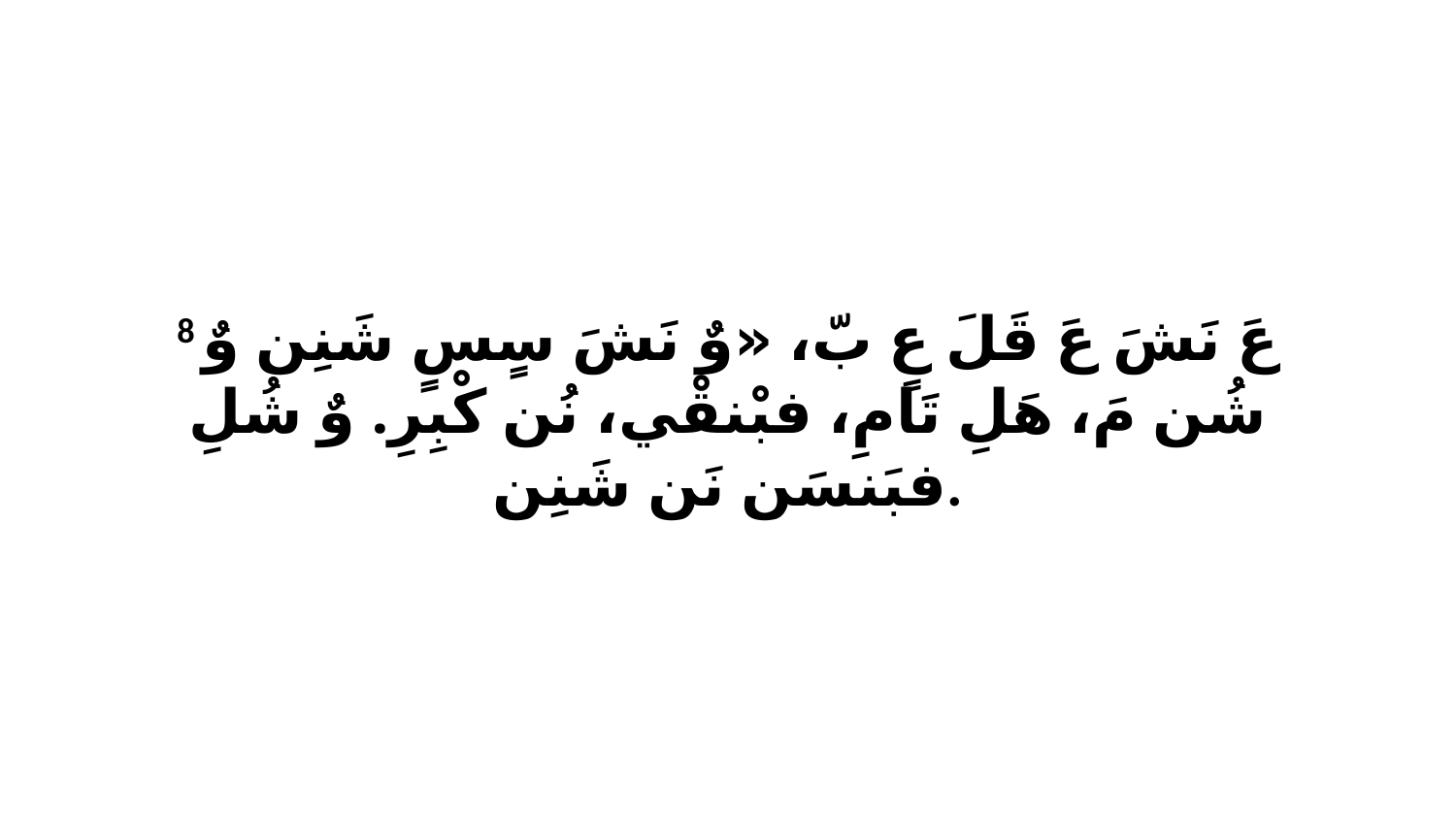

8 عَ نَشَ عَ قَلَ عٍ بّ، «وٌ نَشَ سٍسٍ شَنِن وٌ شُن مَ، هَلِ تَامِ، فبْنقْي، نُن كْبِرِ. وٌ شُلِ فبَنسَن نَن شَنِن.